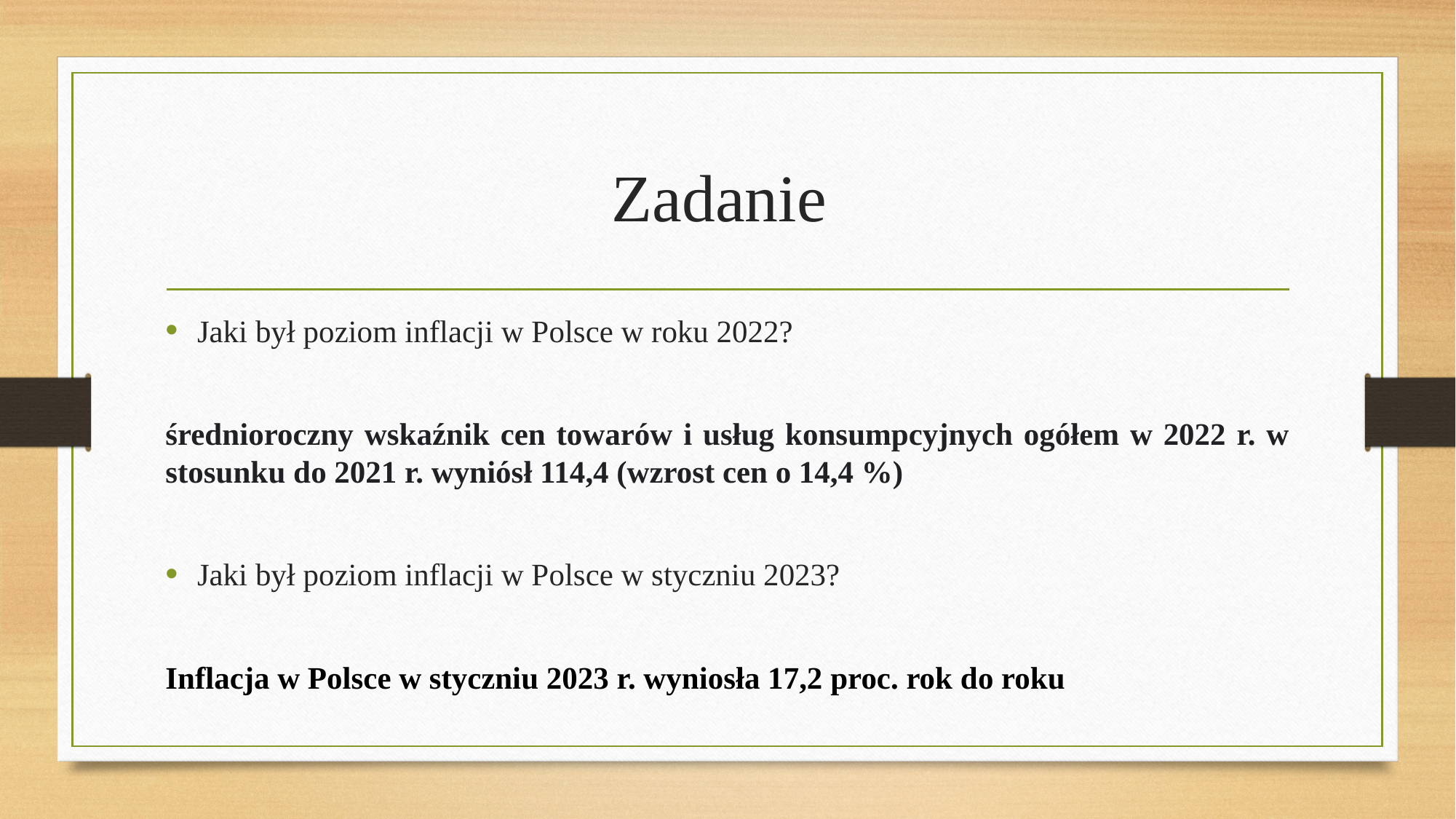

# Zadanie
Jaki był poziom inflacji w Polsce w roku 2022?

średnioroczny wskaźnik cen towarów i usług konsumpcyjnych ogółem w 2022 r. w stosunku do 2021 r. wyniósł 114,4 (wzrost cen o 14,4 %)

Jaki był poziom inflacji w Polsce w styczniu 2023?

Inflacja w Polsce w styczniu 2023 r. wyniosła 17,2 proc. rok do roku